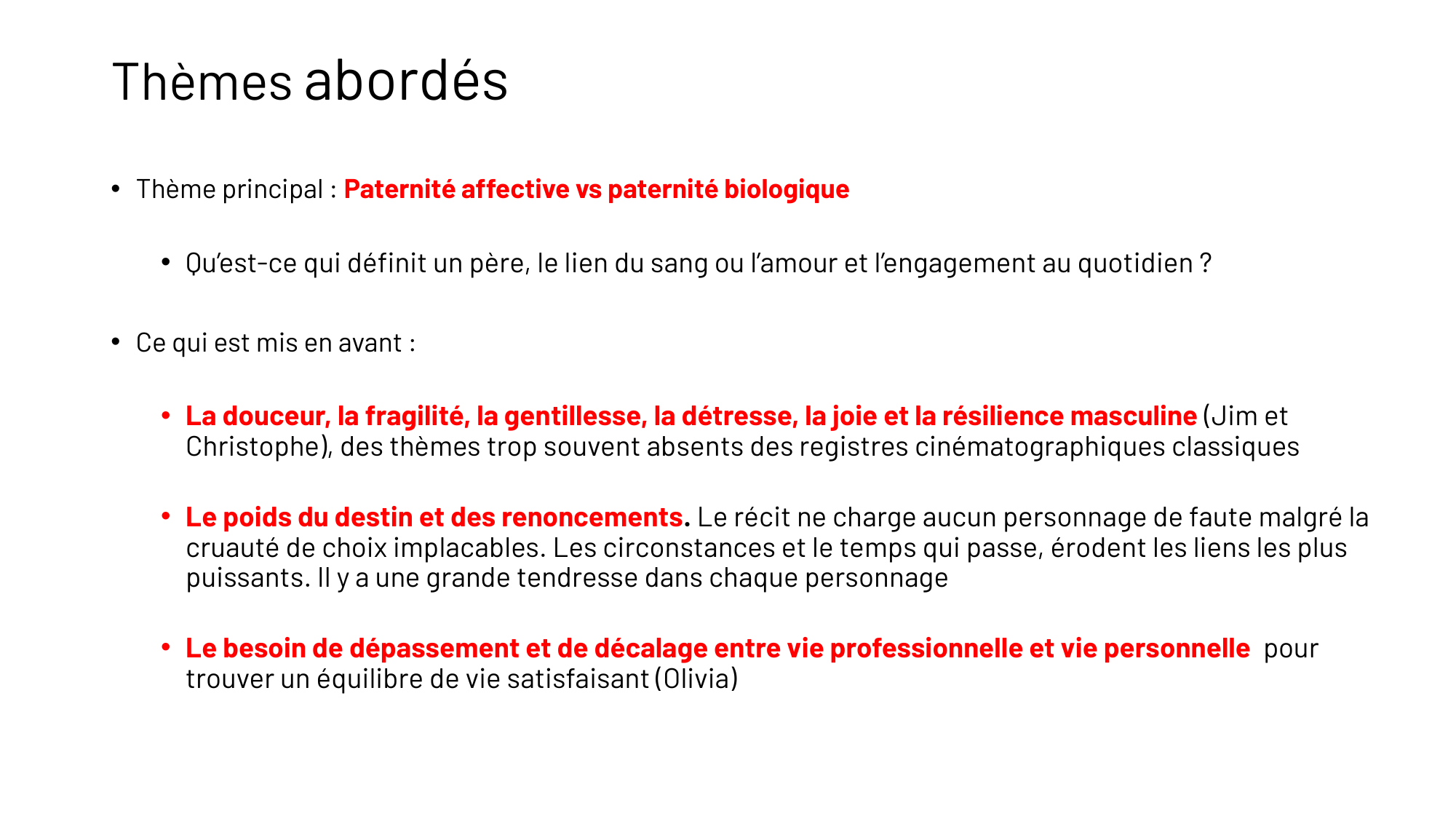

# Thèmes abordés
Thème principal : Paternité affective vs paternité biologique

Qu’est-ce qui définit un père, le lien du sang ou l’amour et l’engagement au quotidien ?

Ce qui est mis en avant :

La douceur, la fragilité, la gentillesse, la détresse, la joie et la résilience masculine (Jim et Christophe), des thèmes trop souvent absents des registres cinématographiques classiques

Le poids du destin et des renoncements. Le récit ne charge aucun personnage de faute malgré la cruauté de choix implacables. Les circonstances et le temps qui passe, érodent les liens les plus puissants. Il y a une grande tendresse dans chaque personnage

Le besoin de dépassement et de décalage entre vie professionnelle et vie personnelle  pour trouver un équilibre de vie satisfaisant (Olivia)